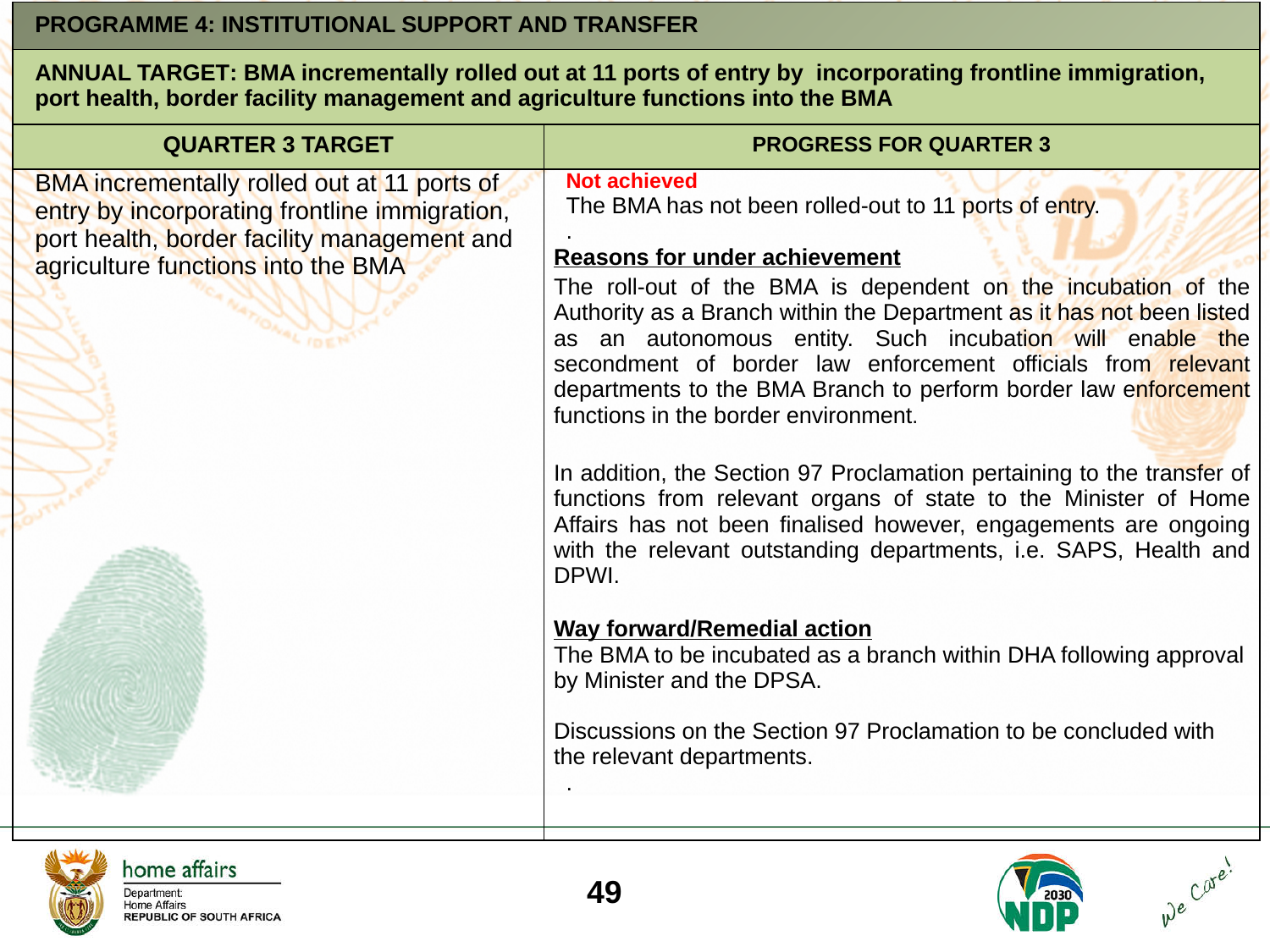

| PROGRAMME 4: INSTITUTIONAL SUPPORT AND TRANSFER |  |
| --- | --- |
| ANNUAL TARGET: BMA incrementally rolled out at 11 ports of entry by incorporating frontline immigration, port health, border facility management and agriculture functions into the BMA |  |
| QUARTER 3 TARGET | PROGRESS FOR QUARTER 3 |
| BMA incrementally rolled out at 11 ports of entry by incorporating frontline immigration, port health, border facility management and agriculture functions into the BMA | Not achieved The BMA has not been rolled-out to 11 ports of entry. . Reasons for under achievement The roll-out of the BMA is dependent on the incubation of the Authority as a Branch within the Department as it has not been listed as an autonomous entity. Such incubation will enable the secondment of border law enforcement officials from relevant departments to the BMA Branch to perform border law enforcement functions in the border environment. In addition, the Section 97 Proclamation pertaining to the transfer of functions from relevant organs of state to the Minister of Home Affairs has not been finalised however, engagements are ongoing with the relevant outstanding departments, i.e. SAPS, Health and DPWI. Way forward/Remedial action The BMA to be incubated as a branch within DHA following approval by Minister and the DPSA. Discussions on the Section 97 Proclamation to be concluded with the relevant departments. . |

49